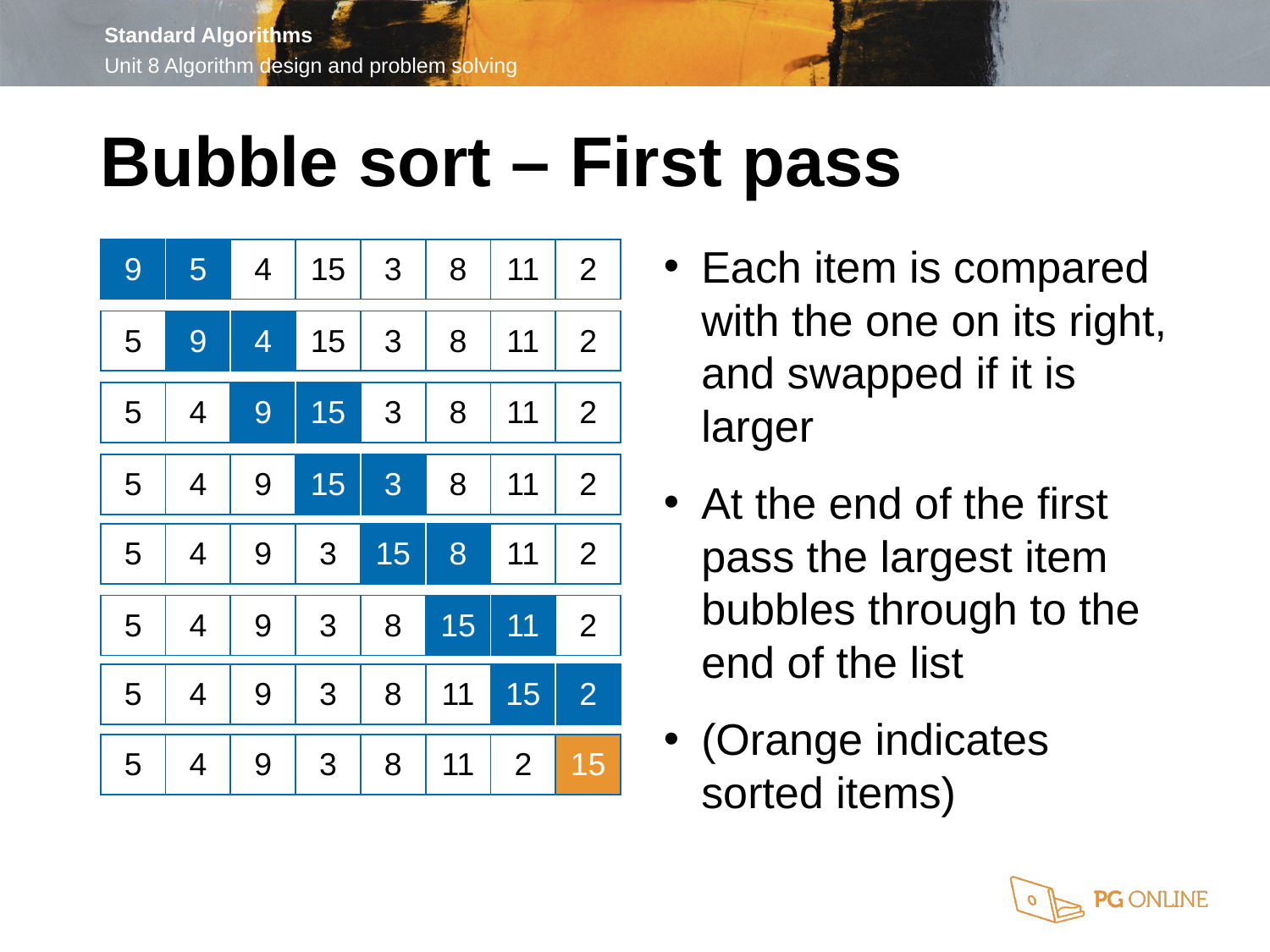

Bubble sort – First pass

| 9 | 5 | 4 | 15 | 3 | 8 | 11 | 2 |
| --- | --- | --- | --- | --- | --- | --- | --- |
Each item is compared with the one on its right, and swapped if it is larger
At the end of the first pass the largest item bubbles through to the end of the list
(Orange indicates sorted items)

| 5 | 9 | 4 | 15 | 3 | 8 | 11 | 2 |
| --- | --- | --- | --- | --- | --- | --- | --- |
| 5 | 4 | 9 | 15 | 3 | 8 | 11 | 2 |
| --- | --- | --- | --- | --- | --- | --- | --- |
| 5 | 4 | 9 | 15 | 3 | 8 | 11 | 2 |
| --- | --- | --- | --- | --- | --- | --- | --- |
| 5 | 4 | 9 | 3 | 15 | 8 | 11 | 2 |
| --- | --- | --- | --- | --- | --- | --- | --- |
| 5 | 4 | 9 | 3 | 8 | 15 | 11 | 2 |
| --- | --- | --- | --- | --- | --- | --- | --- |
| 5 | 4 | 9 | 3 | 8 | 11 | 15 | 2 |
| --- | --- | --- | --- | --- | --- | --- | --- |
| 5 | 4 | 9 | 3 | 8 | 11 | 2 | 15 |
| --- | --- | --- | --- | --- | --- | --- | --- |